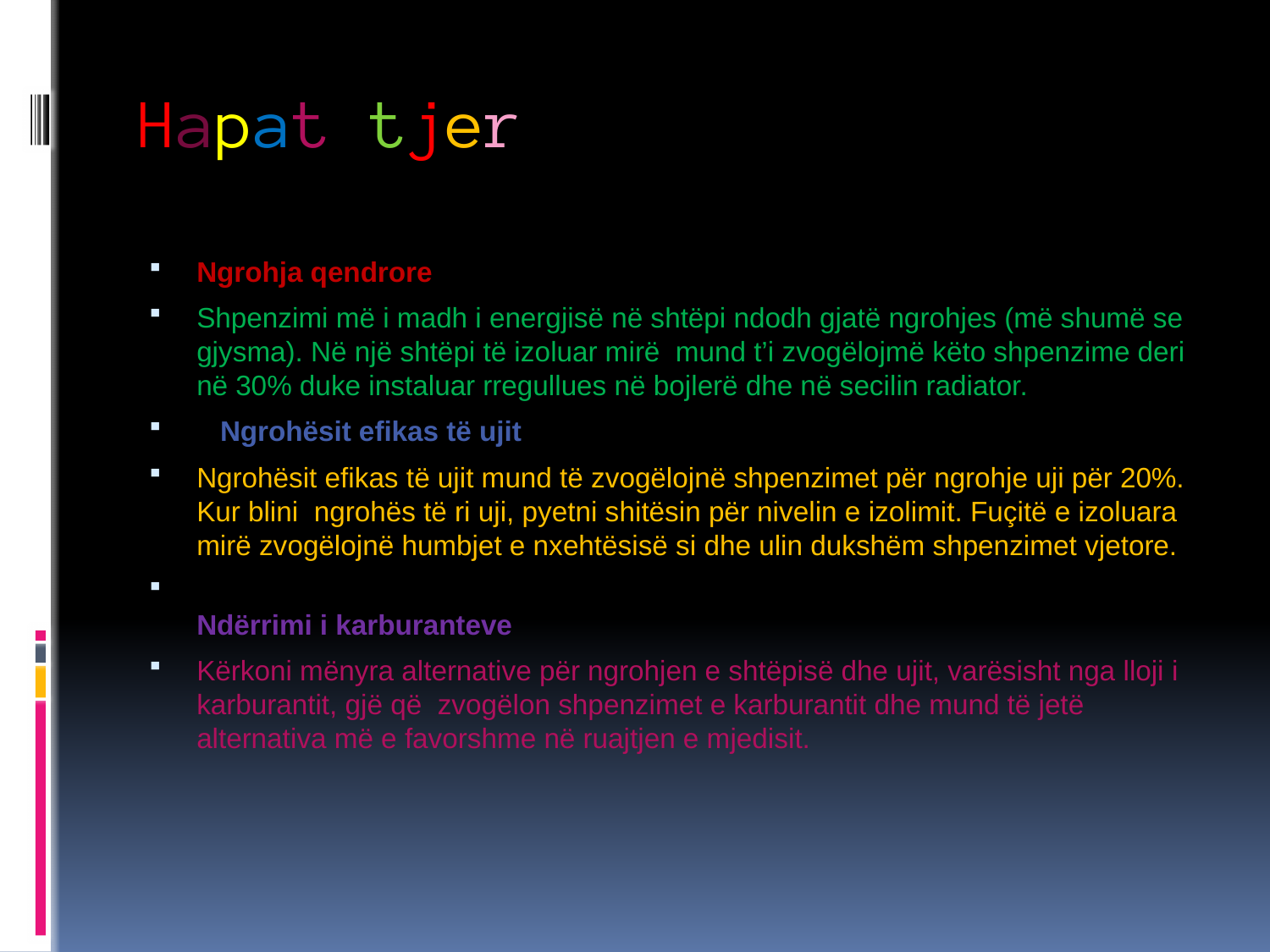

# Hapat tjer
Ngrohja qendrore
Shpenzimi më i madh i energjisë në shtëpi ndodh gjatë ngrohjes (më shumë se gjysma). Në një shtëpi të izoluar mirë  mund t’i zvogëlojmë këto shpenzime deri në 30% duke instaluar rregullues në bojlerë dhe në secilin radiator.
   Ngrohësit efikas të ujit
Ngrohësit efikas të ujit mund të zvogëlojnë shpenzimet për ngrohje uji për 20%. Kur blini  ngrohës të ri uji, pyetni shitësin për nivelin e izolimit. Fuçitë e izoluara mirë zvogëlojnë humbjet e nxehtësisë si dhe ulin dukshëm shpenzimet vjetore.
                                                                                                                       Ndërrimi i karburanteve
Kërkoni mënyra alternative për ngrohjen e shtëpisë dhe ujit, varësisht nga lloji i karburantit, gjë që  zvogëlon shpenzimet e karburantit dhe mund të jetë alternativa më e favorshme në ruajtjen e mjedisit.